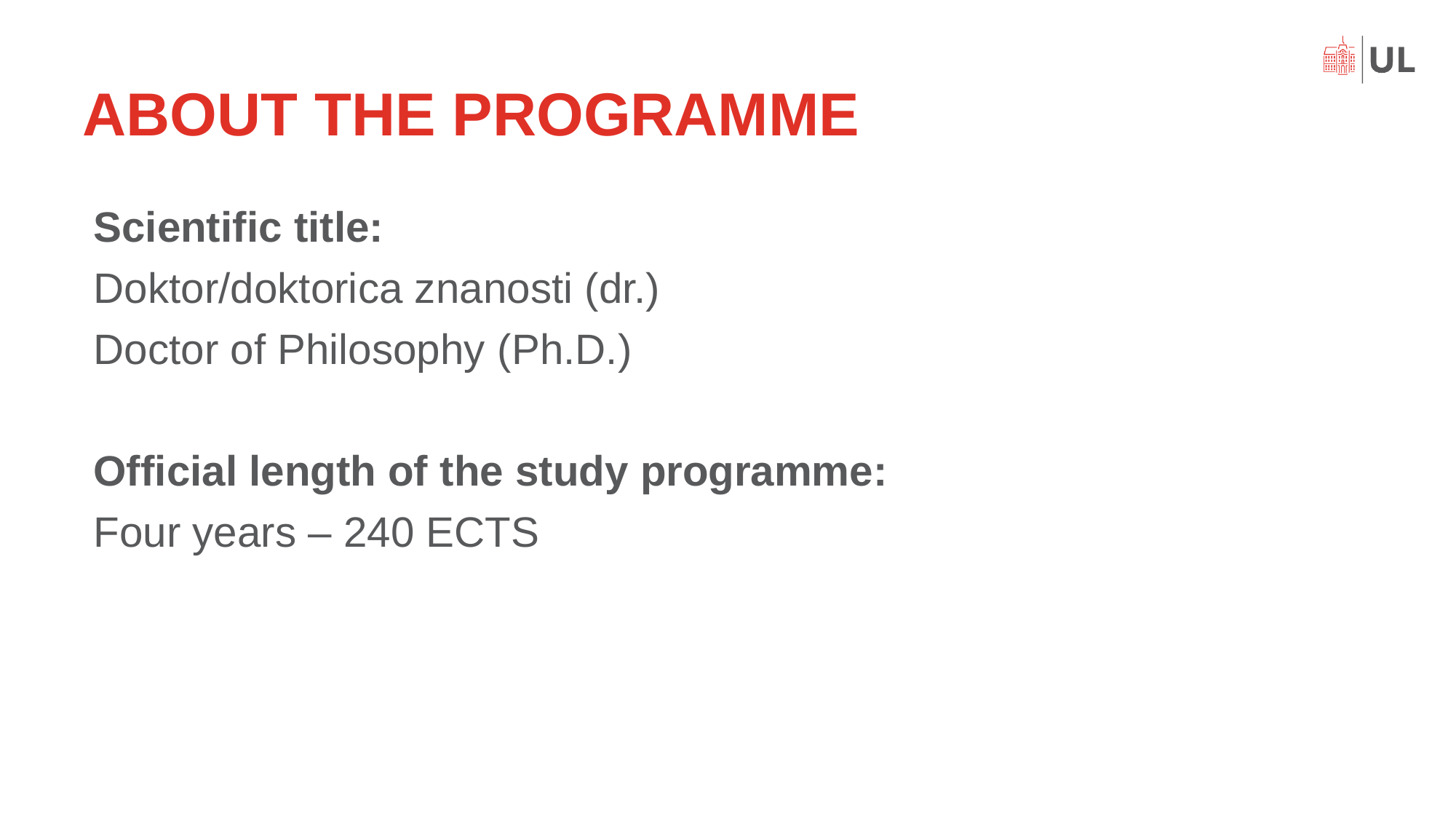

# ABOUT THE PROGRAMME
Scientific title:
Doktor/doktorica znanosti (dr.)
Doctor of Philosophy (Ph.D.)

Official length of the study programme:
Four years – 240 ECTS